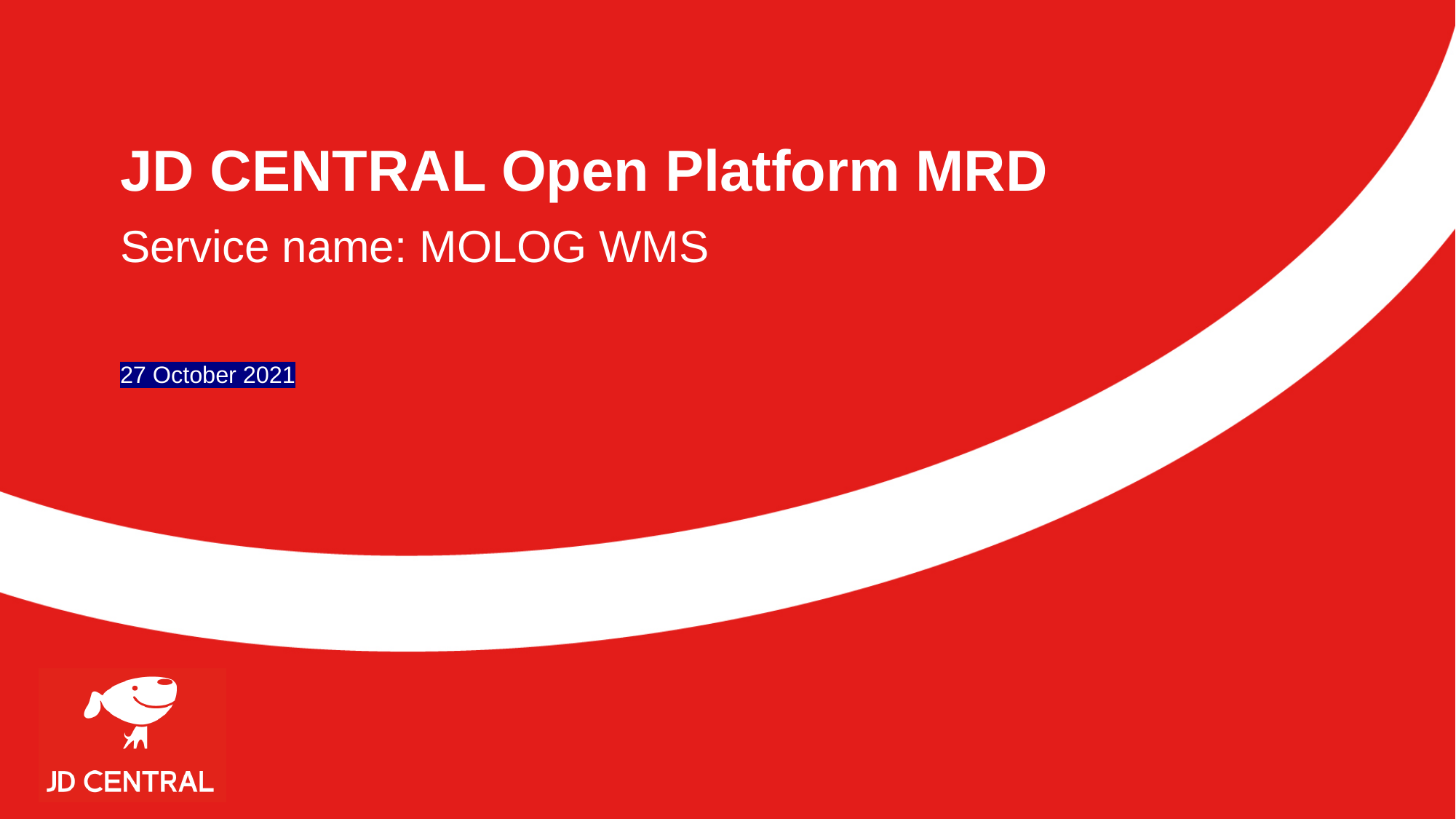

# JD CENTRAL Open Platform MRD
Service name: MOLOG WMS
27 October 2021